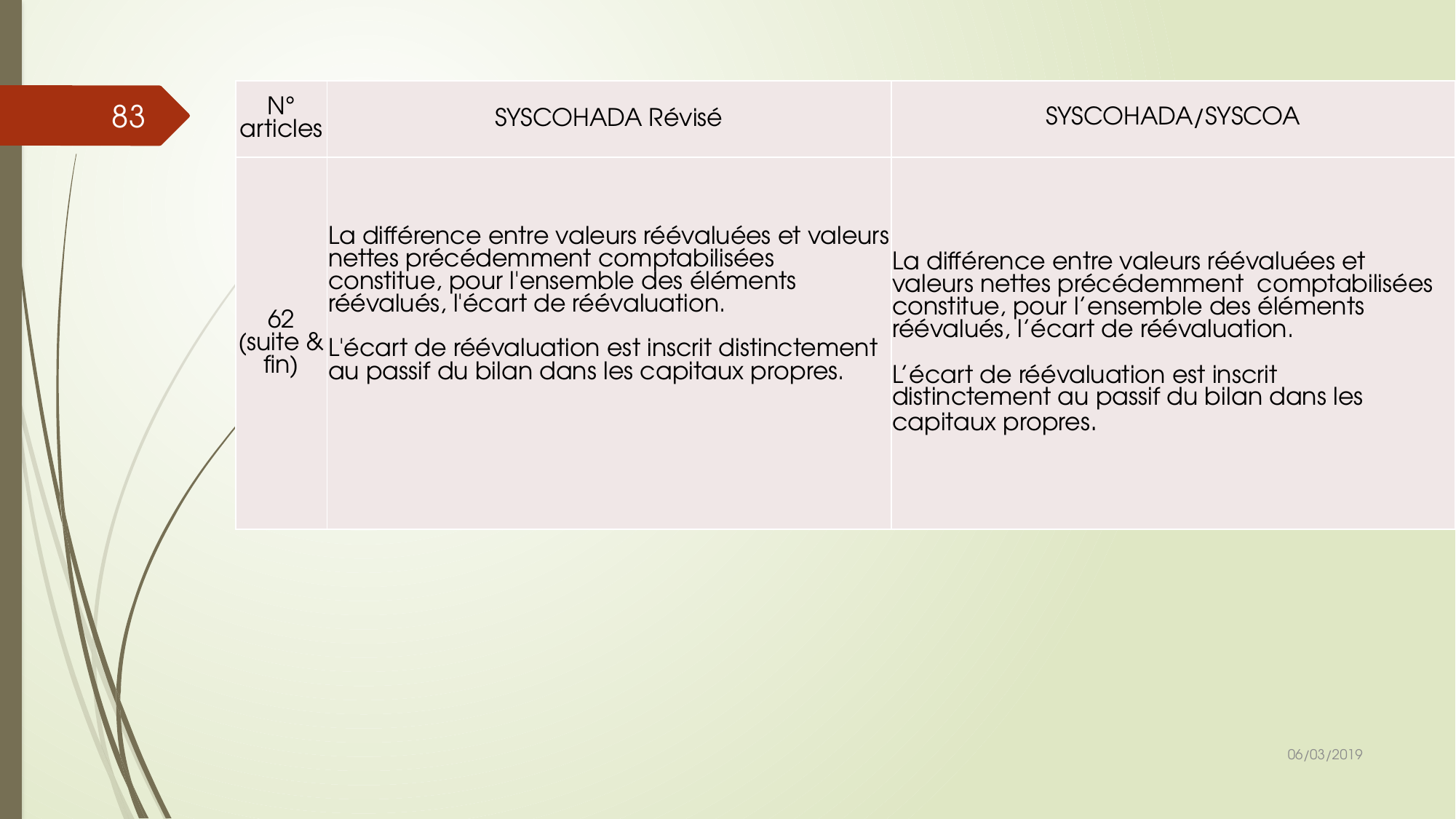

| N° articles | SYSCOHADA Révisé | SYSCOHADA/SYSCOA |
| --- | --- | --- |
| 62 (suite & fin) | La différence entre valeurs réévaluées et valeurs nettes précédemment comptabilisées constitue, pour l'ensemble des éléments réévalués, l'écart de réévaluation. L'écart de réévaluation est inscrit distinctement au passif du bilan dans les capitaux propres. | La différence entre valeurs réévaluées et valeurs nettes précédemment comptabilisées constitue, pour l’ensemble des éléments réévalués, l’écart de réévaluation. L’écart de réévaluation est inscrit distinctement au passif du bilan dans les capitaux propres. |
83
06/03/2019